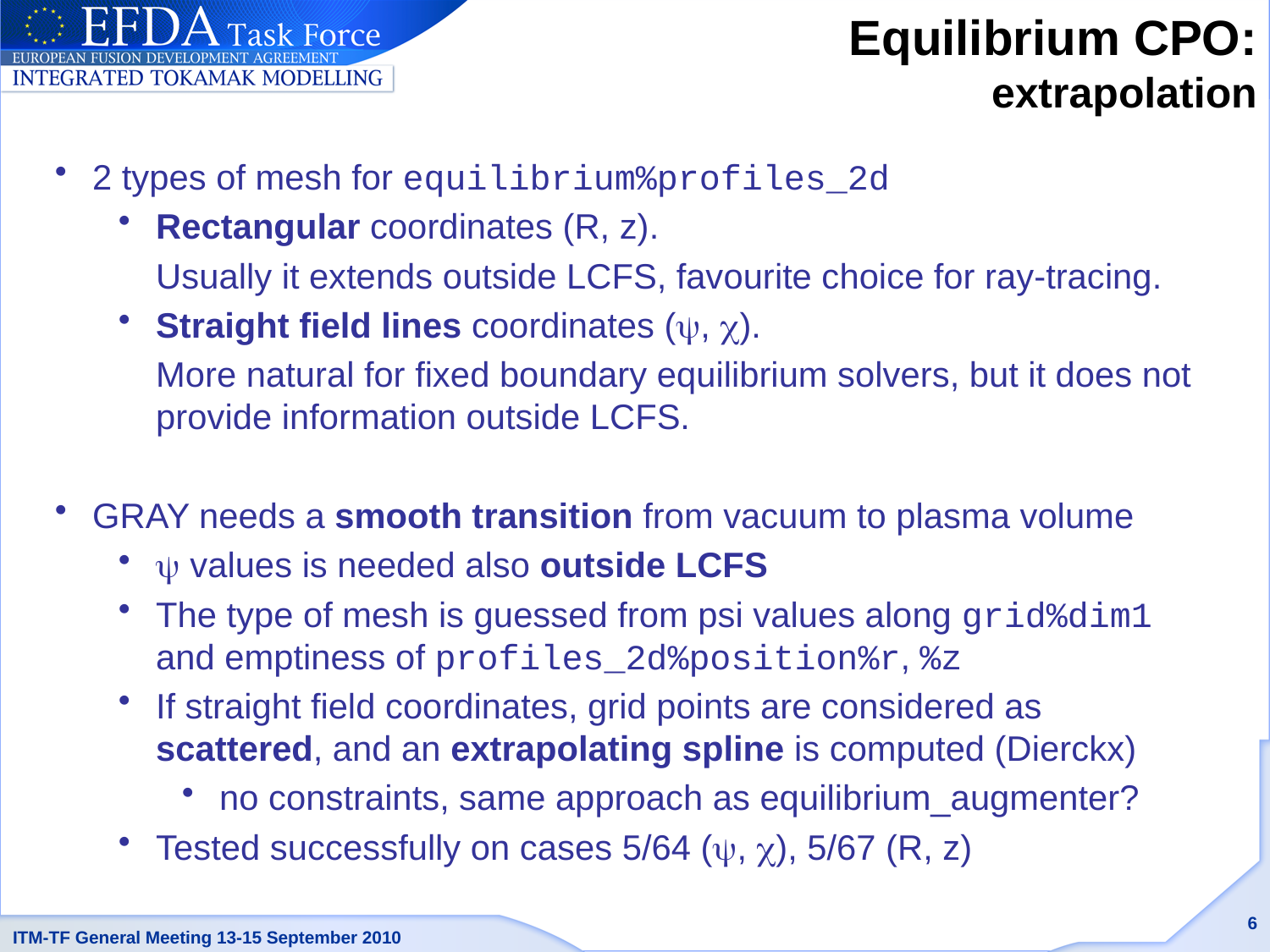

# Equilibrium CPO: extrapolation
2 types of mesh for equilibrium%profiles_2d
Rectangular coordinates (R, z).
	Usually it extends outside LCFS, favourite choice for ray-tracing.
Straight field lines coordinates (ψ, χ).
	More natural for fixed boundary equilibrium solvers, but it does not provide information outside LCFS.

GRAY needs a smooth transition from vacuum to plasma volume
ψ values is needed also outside LCFS
The type of mesh is guessed from psi values along grid%dim1 and emptiness of profiles_2d%position%r, %z
If straight field coordinates, grid points are considered as scattered, and an extrapolating spline is computed (Dierckx)
no constraints, same approach as equilibrium_augmenter?
Tested successfully on cases 5/64 (ψ, χ), 5/67 (R, z)
6
ITM-TF General Meeting 13-15 September 2010